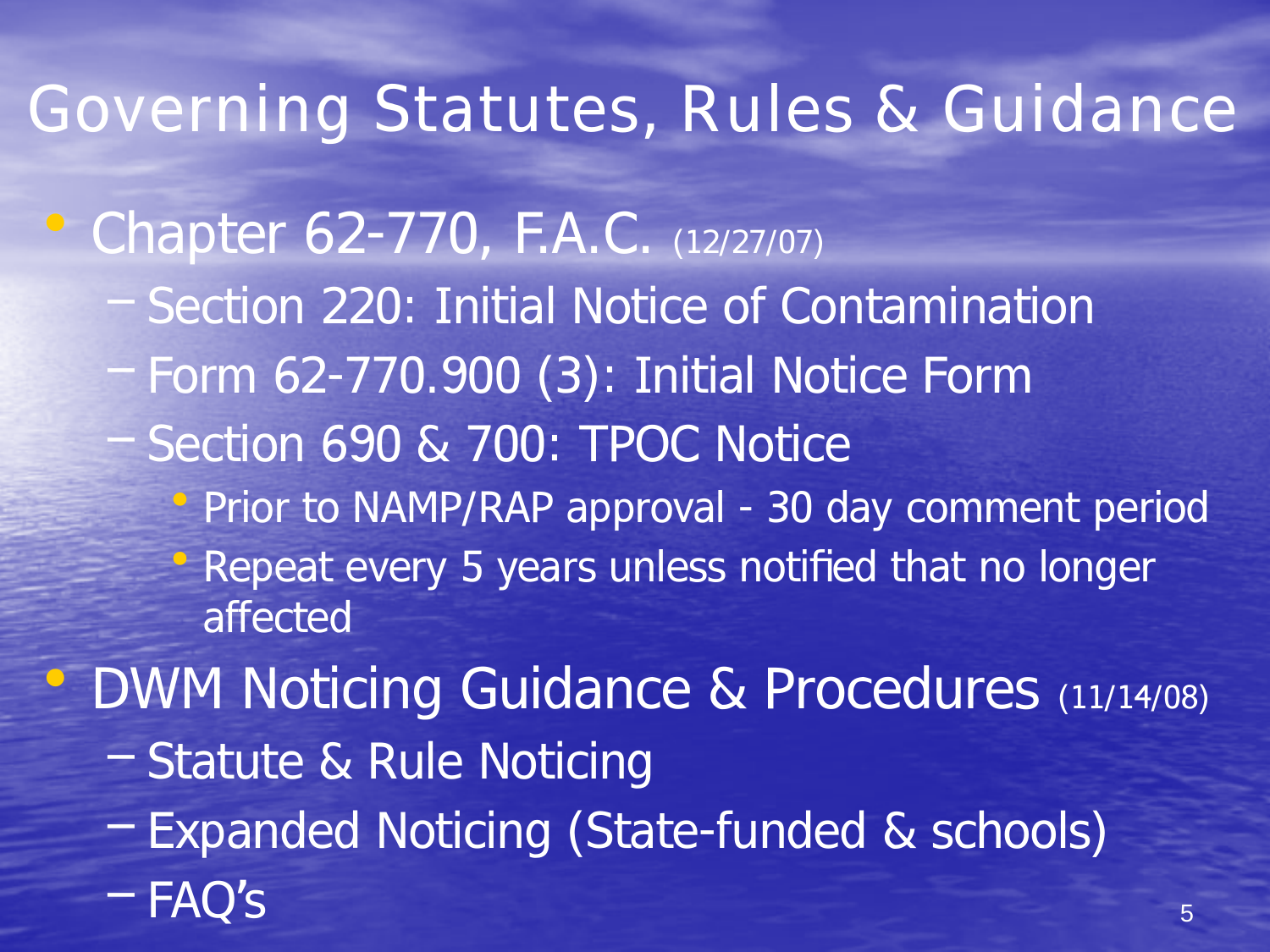

# Governing Statutes, Rules & Guidance
Chapter 62-770, F.A.C. (12/27/07)
Section 220: Initial Notice of Contamination
Form 62-770.900 (3): Initial Notice Form
Section 690 & 700: TPOC Notice
Prior to NAMP/RAP approval - 30 day comment period
Repeat every 5 years unless notified that no longer affected
DWM Noticing Guidance & Procedures (11/14/08)
Statute & Rule Noticing
Expanded Noticing (State-funded & schools)
FAQ’s

5